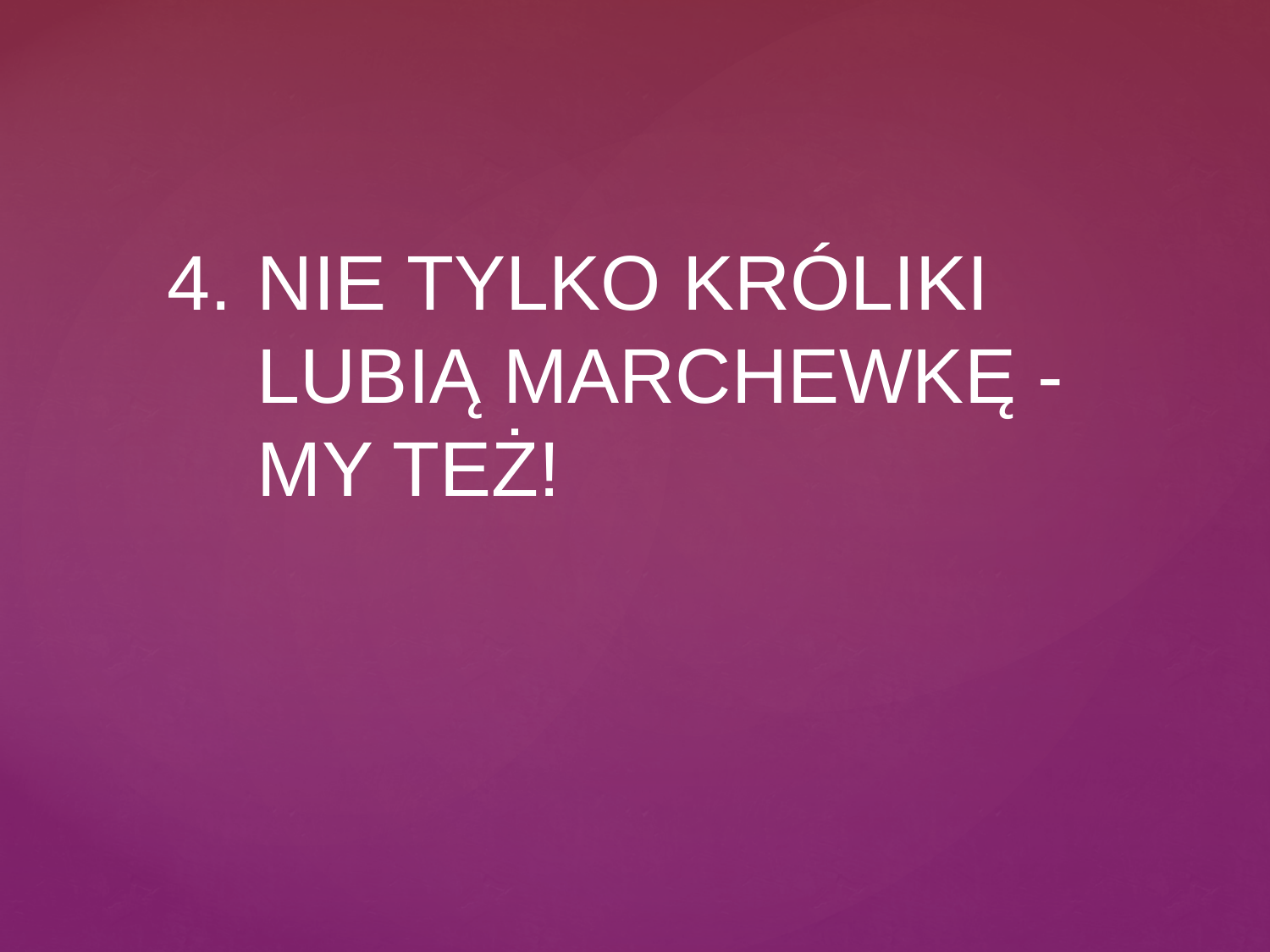

4.
NIE TYLKO KRÓLIKI LUBIĄ MARCHEWKĘ - MY TEŻ!